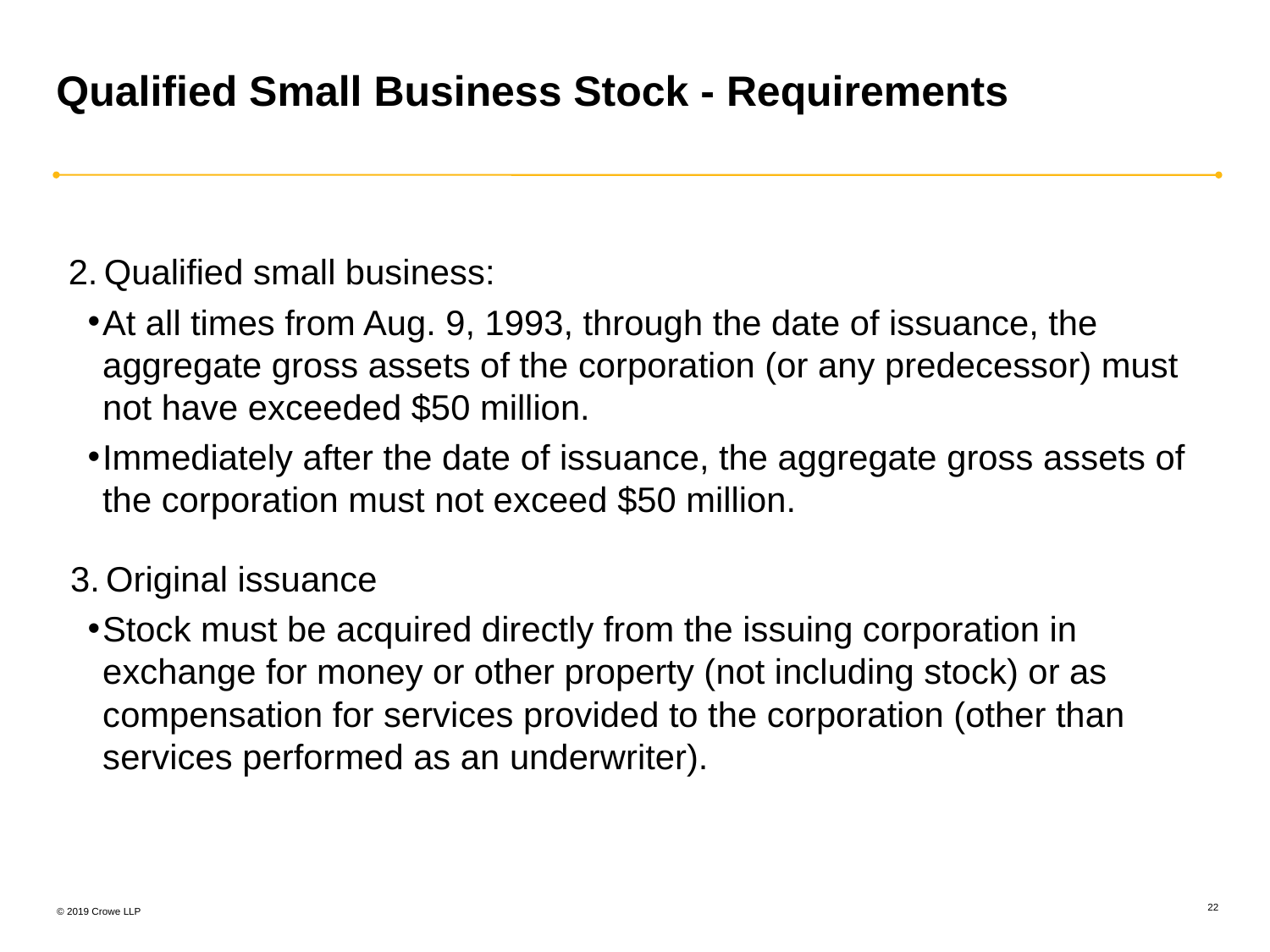

# Qualified Small Business Stock - Requirements
Qualified small business:
At all times from Aug. 9, 1993, through the date of issuance, the aggregate gross assets of the corporation (or any predecessor) must not have exceeded $50 million.
Immediately after the date of issuance, the aggregate gross assets of the corporation must not exceed $50 million.

Original issuance
Stock must be acquired directly from the issuing corporation in exchange for money or other property (not including stock) or as compensation for services provided to the corporation (other than services performed as an underwriter).